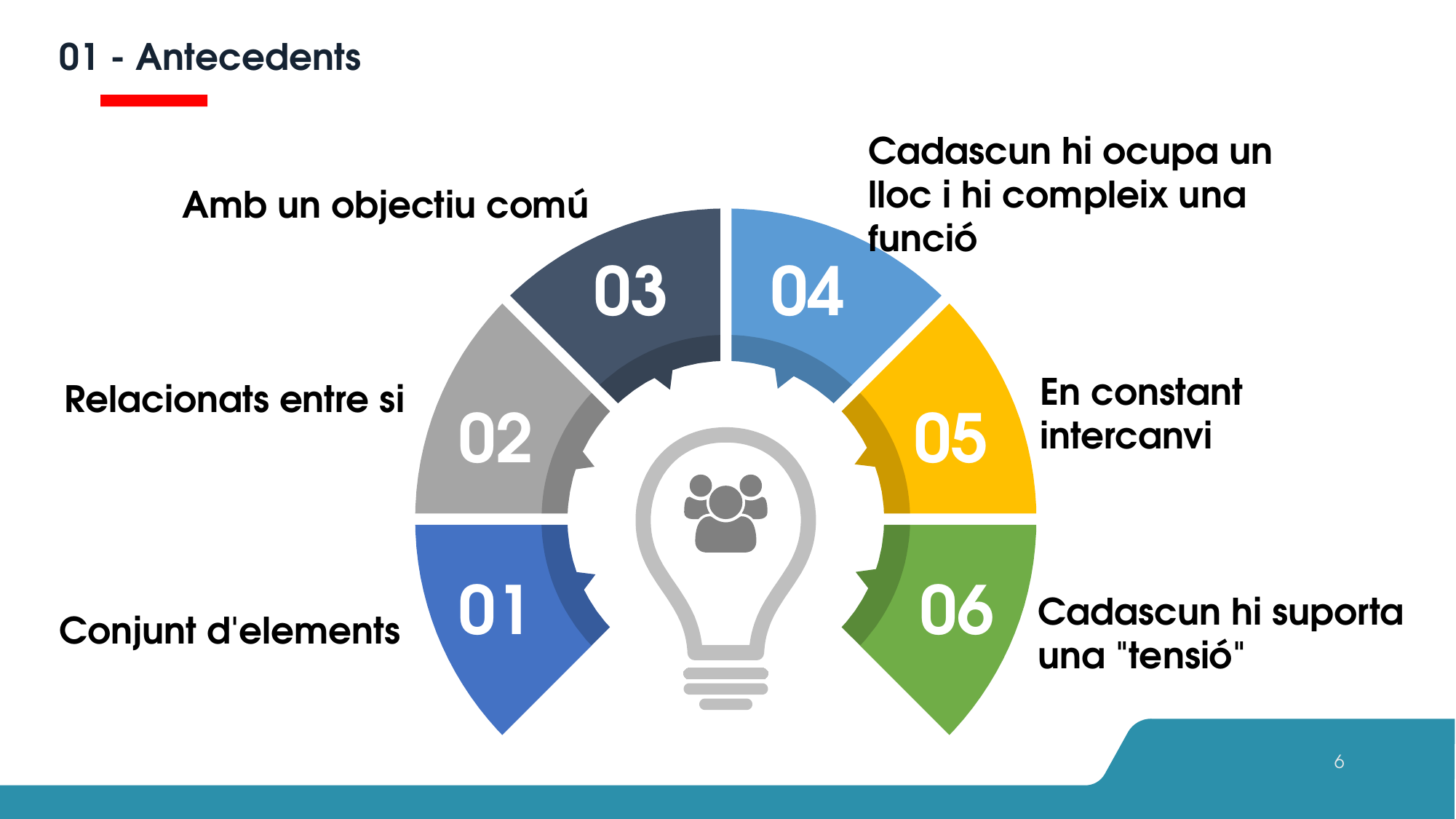

# 01 - Antecedents
Cadascun hi ocupa un lloc i hi compleix una funció
Amb un objectiu comú

03
04

En constant intercanvi
Relacionats entre si
02
05

01
06
Cadascun hi suporta una "tensió"
Conjunt d'elements
6